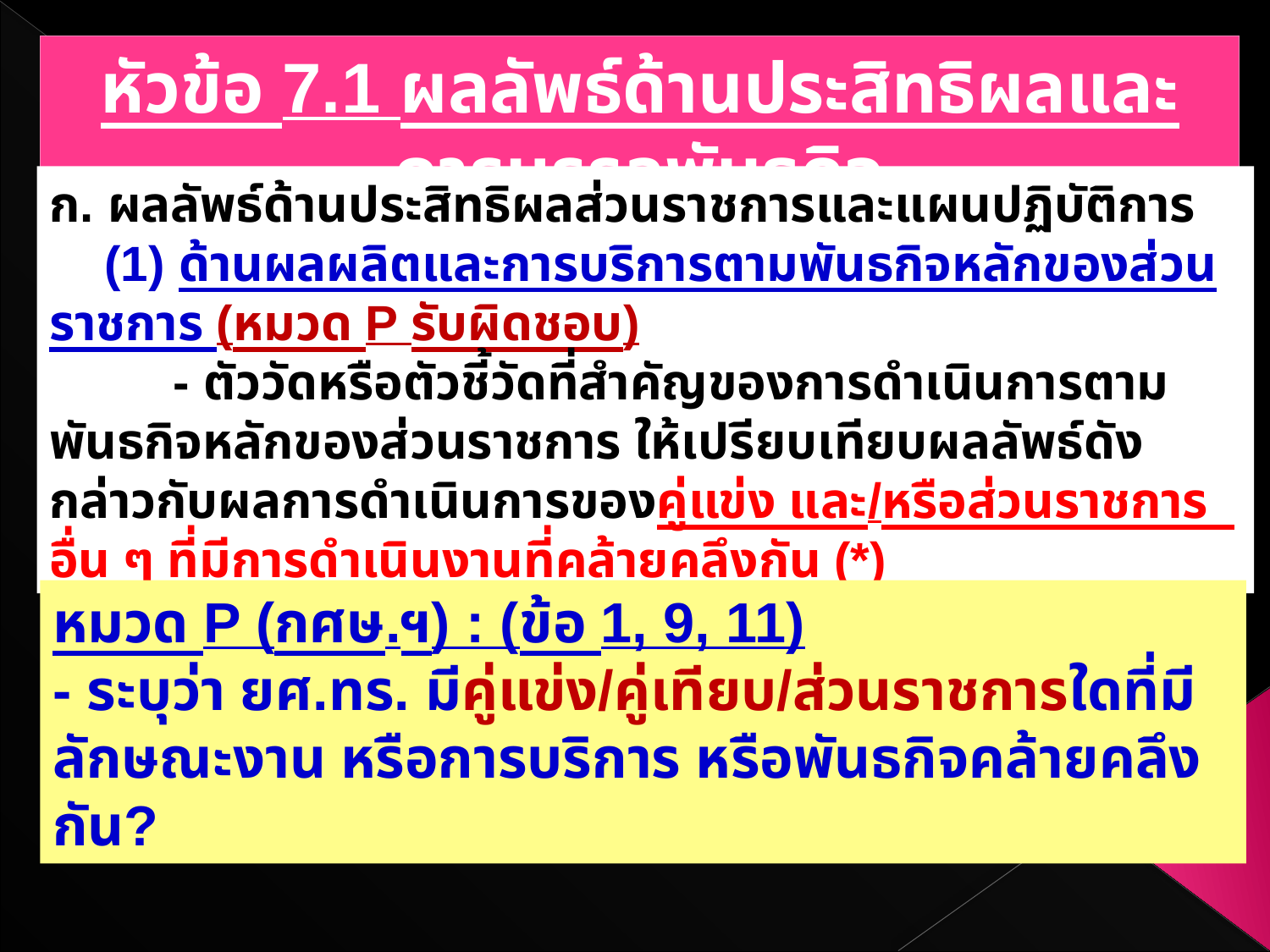

หัวข้อ 7.1 ผลลัพธ์ด้านประสิทธิผลและการบรรลุพันธกิจ
ก. ผลลัพธ์ด้านประสิทธิผลส่วนราชการและแผนปฏิบัติการ
    (1) ด้านผลผลิตและการบริการตามพันธกิจหลักของส่วนราชการ (หมวด P รับผิดชอบ)
         - ตัววัดหรือตัวชี้วัดที่สำคัญของการดำเนินการตามพันธกิจหลักของส่วนราชการ ให้เปรียบเทียบผลลัพธ์ดังกล่าวกับผลการดำเนินการของคู่แข่ง และ/หรือส่วนราชการ   อื่น ๆ ที่มีการดำเนินงานที่คล้ายคลึงกัน (*)

หมวด P (กศษ.ฯ) : (ข้อ 1, 9, 11)
- ระบุว่า ยศ.ทร. มีคู่แข่ง/คู่เทียบ/ส่วนราชการใดที่มีลักษณะงาน หรือการบริการ หรือพันธกิจคล้ายคลึงกัน?
น.อ.หญิง ชมภู  พัฒนพงษ์ นปก.ฯ ช่วย สน.เสธ.ยศ.ทร. โทร. 53659
10
18/05/61